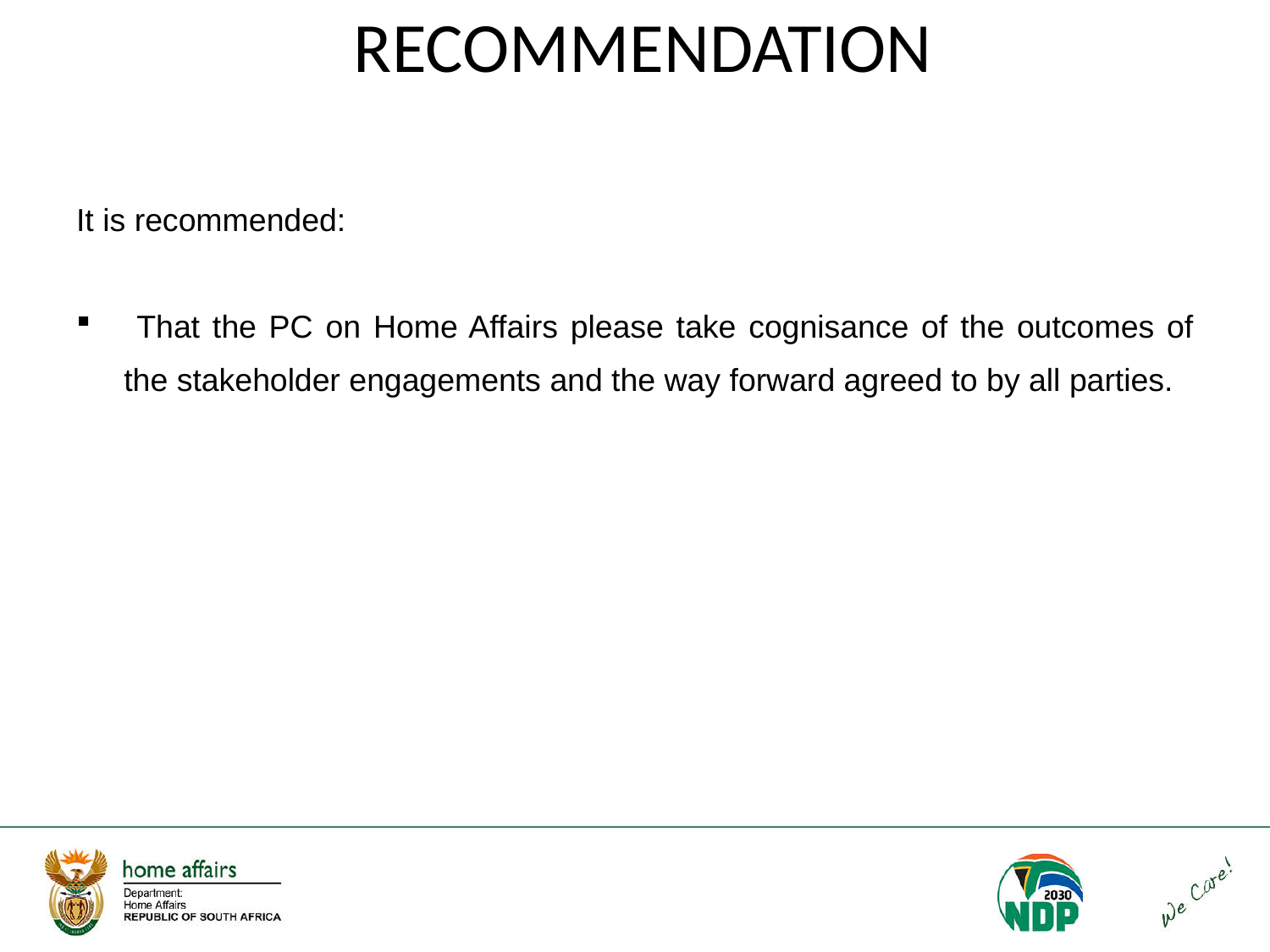

RECOMMENDATION
It is recommended:

 That the PC on Home Affairs please take cognisance of the outcomes of the stakeholder engagements and the way forward agreed to by all parties.